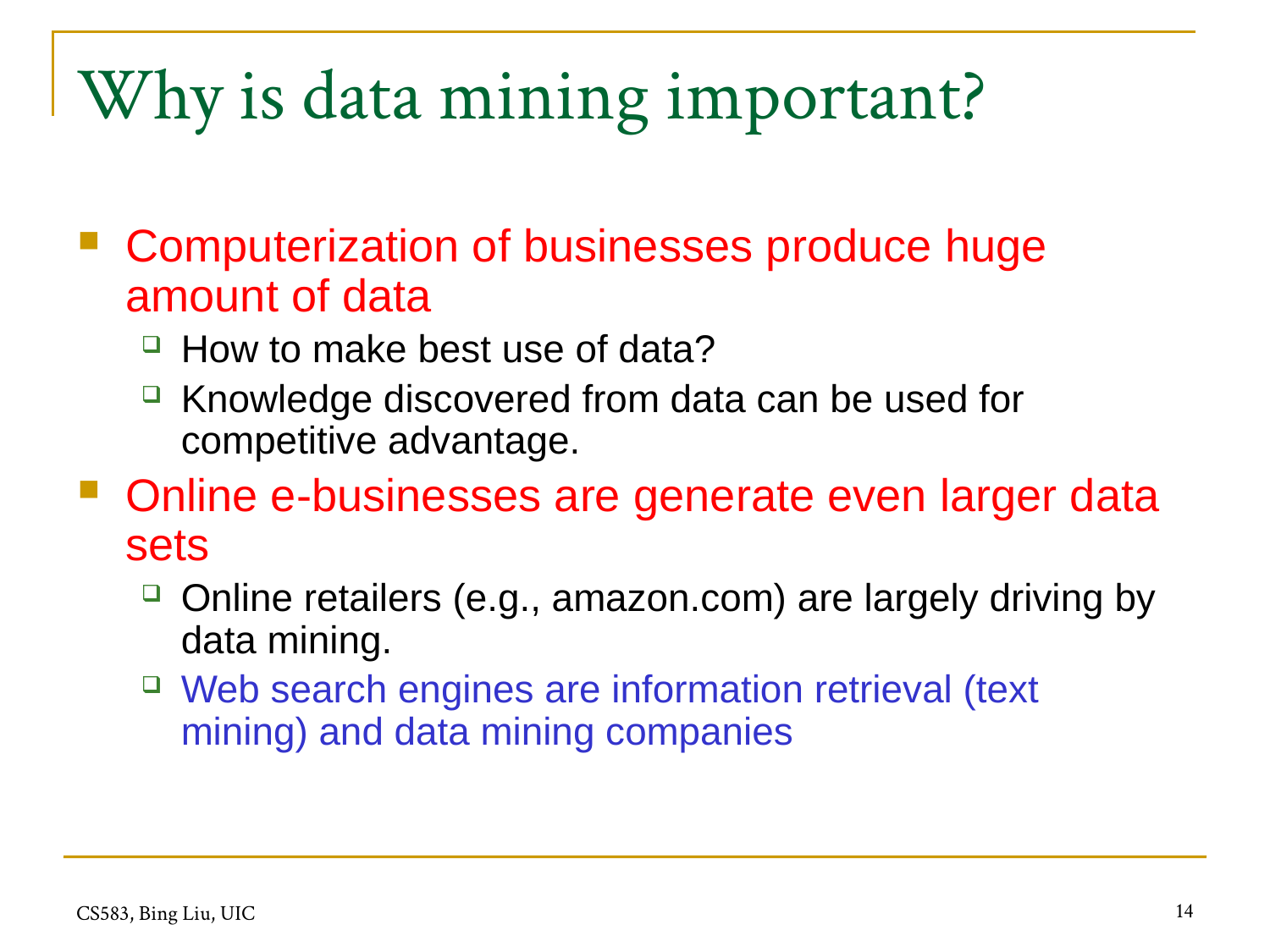

# Why is data mining important?
Computerization of businesses produce huge amount of data
How to make best use of data?
Knowledge discovered from data can be used for competitive advantage.
Online e-businesses are generate even larger data sets
Online retailers (e.g., amazon.com) are largely driving by data mining.
Web search engines are information retrieval (text mining) and data mining companies
14
CS583, Bing Liu, UIC